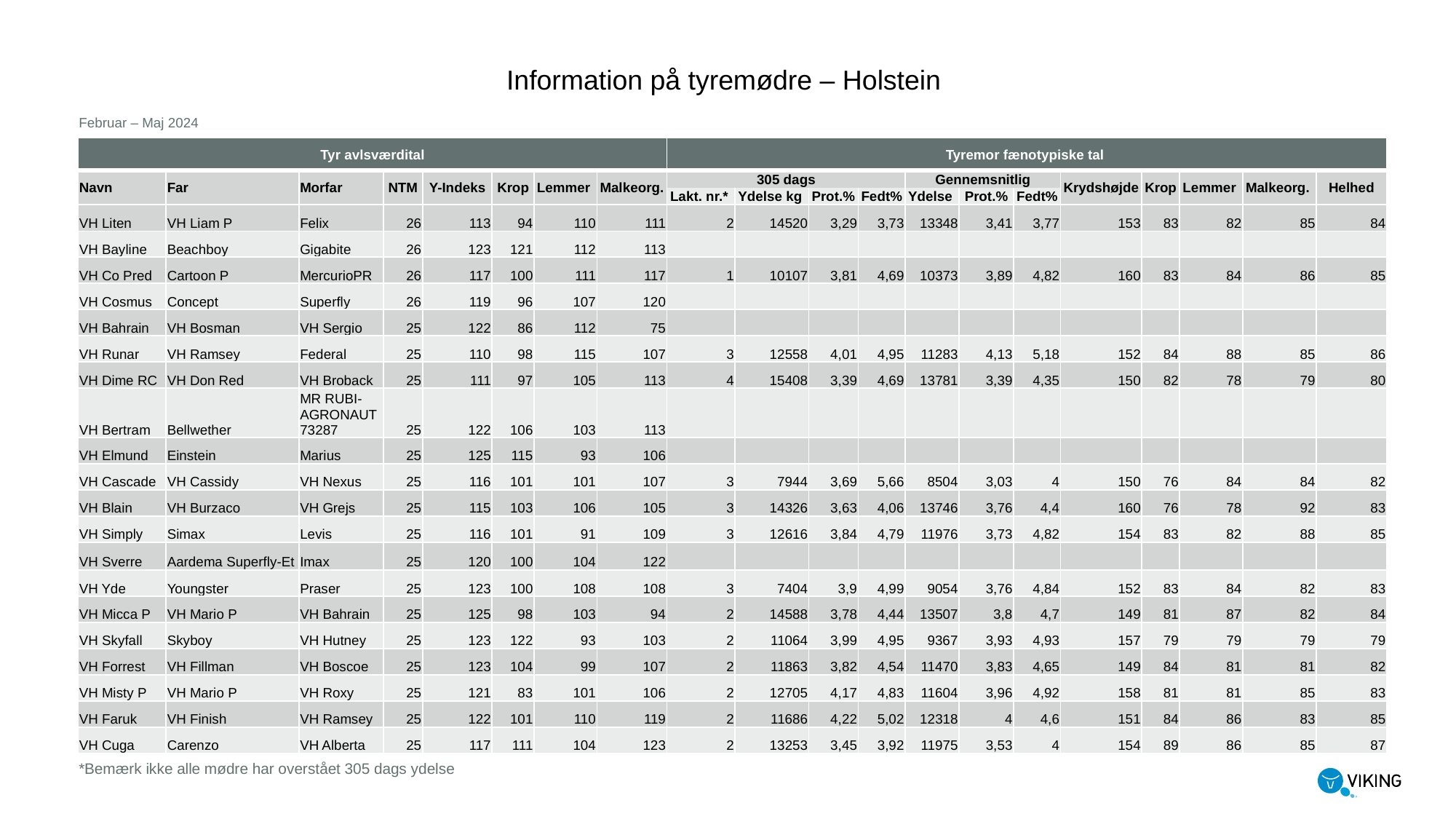

Information på tyremødre – Holstein
Februar – Maj 2024
| Tyr avlsværdital |  |  |  |  |  |  |  | Tyremor fænotypiske tal |  |  |  |  |  |  |  |  |  |  |  |
| --- | --- | --- | --- | --- | --- | --- | --- | --- | --- | --- | --- | --- | --- | --- | --- | --- | --- | --- | --- |
| Navn | Far | Morfar | NTM | Y-Indeks | Krop | Lemmer | Malkeorg. | 305 dags |  |  |  | Gennemsnitlig |  |  | Krydshøjde | Krop | Lemmer | Malkeorg. | Helhed |
|  |  |  |  |  |  |  |  | Lakt. nr.\* | Ydelse kg | Prot.% | Fedt% | Ydelse | Prot.% | Fedt% |  |  |  |  |  |
| VH Liten | VH Liam P | Felix | 26 | 113 | 94 | 110 | 111 | 2 | 14520 | 3,29 | 3,73 | 13348 | 3,41 | 3,77 | 153 | 83 | 82 | 85 | 84 |
| VH Bayline | Beachboy | Gigabite | 26 | 123 | 121 | 112 | 113 |  |  |  |  |  |  |  |  |  |  |  |  |
| VH Co Pred | Cartoon P | MercurioPR | 26 | 117 | 100 | 111 | 117 | 1 | 10107 | 3,81 | 4,69 | 10373 | 3,89 | 4,82 | 160 | 83 | 84 | 86 | 85 |
| VH Cosmus | Concept | Superfly | 26 | 119 | 96 | 107 | 120 |  |  |  |  |  |  |  |  |  |  |  |  |
| VH Bahrain | VH Bosman | VH Sergio | 25 | 122 | 86 | 112 | 75 |  |  |  |  |  |  |  |  |  |  |  |  |
| VH Runar | VH Ramsey | Federal | 25 | 110 | 98 | 115 | 107 | 3 | 12558 | 4,01 | 4,95 | 11283 | 4,13 | 5,18 | 152 | 84 | 88 | 85 | 86 |
| VH Dime RC | VH Don Red | VH Broback | 25 | 111 | 97 | 105 | 113 | 4 | 15408 | 3,39 | 4,69 | 13781 | 3,39 | 4,35 | 150 | 82 | 78 | 79 | 80 |
| VH Bertram | Bellwether | MR RUBI-AGRONAUT 73287 | 25 | 122 | 106 | 103 | 113 |  |  |  |  |  |  |  |  |  |  |  |  |
| VH Elmund | Einstein | Marius | 25 | 125 | 115 | 93 | 106 |  |  |  |  |  |  |  |  |  |  |  |  |
| VH Cascade | VH Cassidy | VH Nexus | 25 | 116 | 101 | 101 | 107 | 3 | 7944 | 3,69 | 5,66 | 8504 | 3,03 | 4 | 150 | 76 | 84 | 84 | 82 |
| VH Blain | VH Burzaco | VH Grejs | 25 | 115 | 103 | 106 | 105 | 3 | 14326 | 3,63 | 4,06 | 13746 | 3,76 | 4,4 | 160 | 76 | 78 | 92 | 83 |
| VH Simply | Simax | Levis | 25 | 116 | 101 | 91 | 109 | 3 | 12616 | 3,84 | 4,79 | 11976 | 3,73 | 4,82 | 154 | 83 | 82 | 88 | 85 |
| VH Sverre | Aardema Superfly-Et | Imax | 25 | 120 | 100 | 104 | 122 |  |  |  |  |  |  |  |  |  |  |  |  |
| VH Yde | Youngster | Praser | 25 | 123 | 100 | 108 | 108 | 3 | 7404 | 3,9 | 4,99 | 9054 | 3,76 | 4,84 | 152 | 83 | 84 | 82 | 83 |
| VH Micca P | VH Mario P | VH Bahrain | 25 | 125 | 98 | 103 | 94 | 2 | 14588 | 3,78 | 4,44 | 13507 | 3,8 | 4,7 | 149 | 81 | 87 | 82 | 84 |
| VH Skyfall | Skyboy | VH Hutney | 25 | 123 | 122 | 93 | 103 | 2 | 11064 | 3,99 | 4,95 | 9367 | 3,93 | 4,93 | 157 | 79 | 79 | 79 | 79 |
| VH Forrest | VH Fillman | VH Boscoe | 25 | 123 | 104 | 99 | 107 | 2 | 11863 | 3,82 | 4,54 | 11470 | 3,83 | 4,65 | 149 | 84 | 81 | 81 | 82 |
| VH Misty P | VH Mario P | VH Roxy | 25 | 121 | 83 | 101 | 106 | 2 | 12705 | 4,17 | 4,83 | 11604 | 3,96 | 4,92 | 158 | 81 | 81 | 85 | 83 |
| VH Faruk | VH Finish | VH Ramsey | 25 | 122 | 101 | 110 | 119 | 2 | 11686 | 4,22 | 5,02 | 12318 | 4 | 4,6 | 151 | 84 | 86 | 83 | 85 |
| VH Cuga | Carenzo | VH Alberta | 25 | 117 | 111 | 104 | 123 | 2 | 13253 | 3,45 | 3,92 | 11975 | 3,53 | 4 | 154 | 89 | 86 | 85 | 87 |
*Bemærk ikke alle mødre har overstået 305 dags ydelse